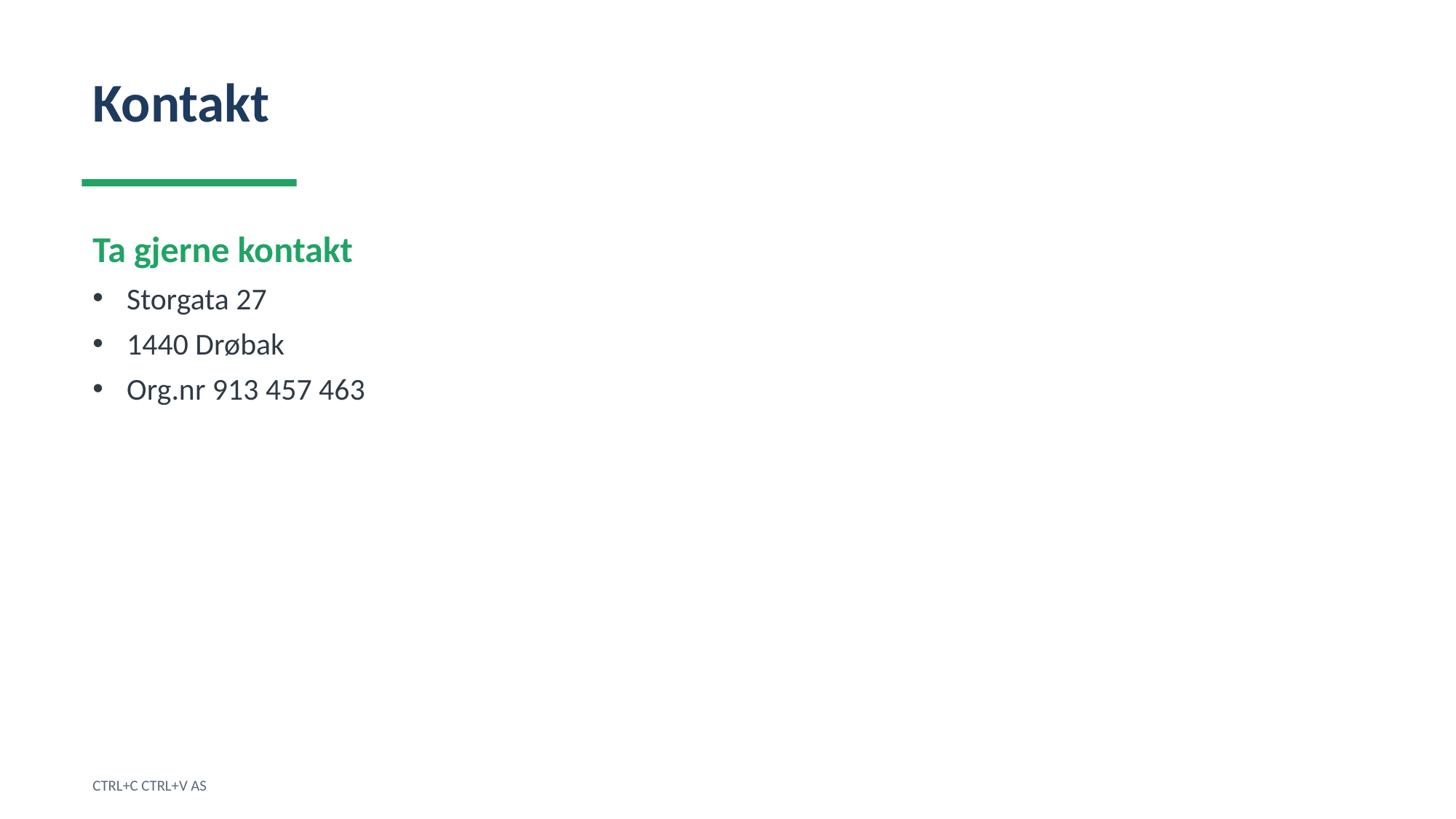

Kontakt

Ta gjerne kontakt
Storgata 27
1440 Drøbak
Org.nr 913 457 463
CTRL+C CTRL+V AS